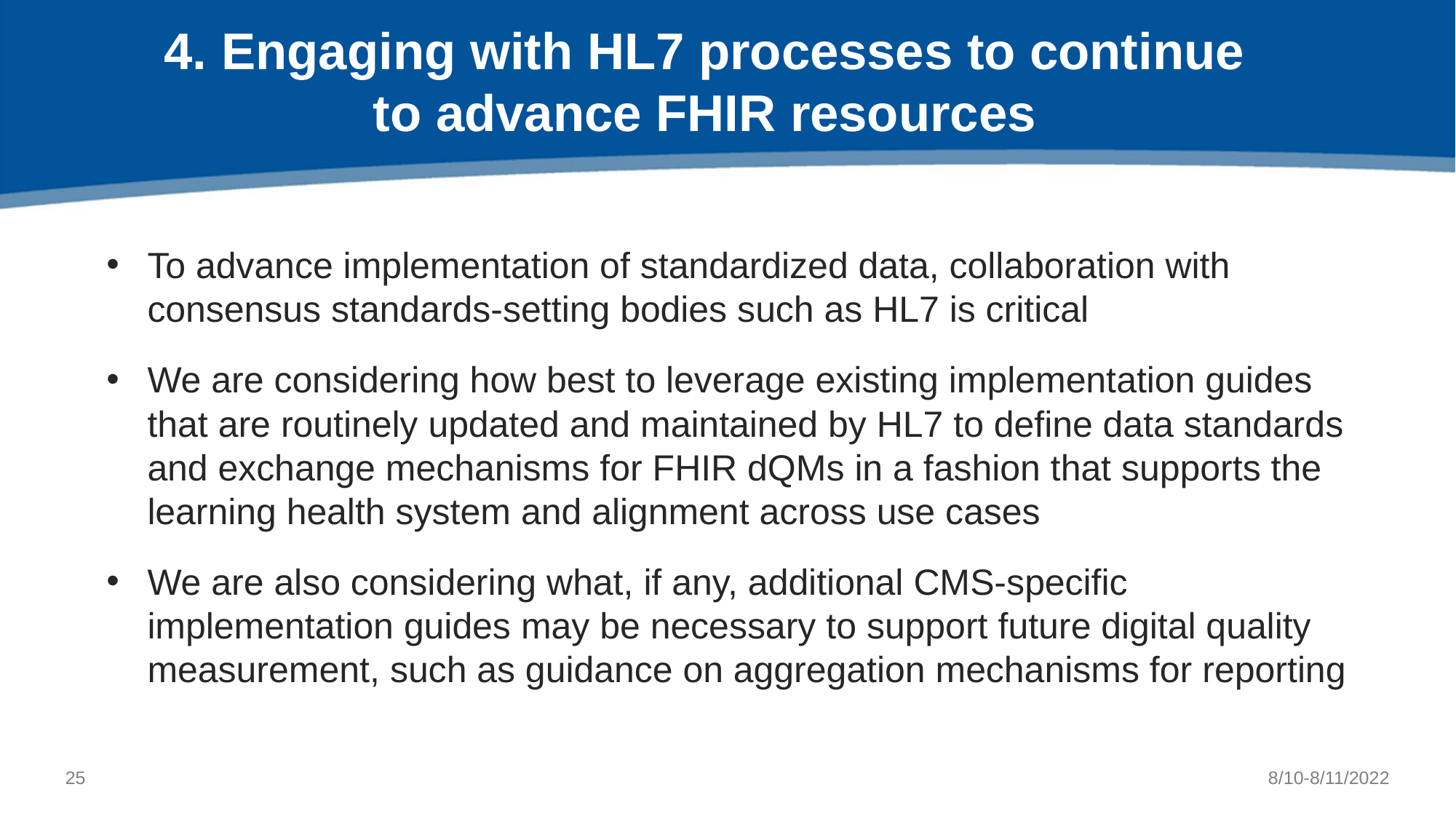

# 4. Engaging with HL7 processes to continue to advance FHIR resources
To advance implementation of standardized data, collaboration with consensus standards-setting bodies such as HL7 is critical
We are considering how best to leverage existing implementation guides that are routinely updated and maintained by HL7 to define data standards and exchange mechanisms for FHIR dQMs in a fashion that supports the learning health system and alignment across use cases
We are also considering what, if any, additional CMS-specific implementation guides may be necessary to support future digital quality measurement, such as guidance on aggregation mechanisms for reporting

25
8/10-8/11/2022